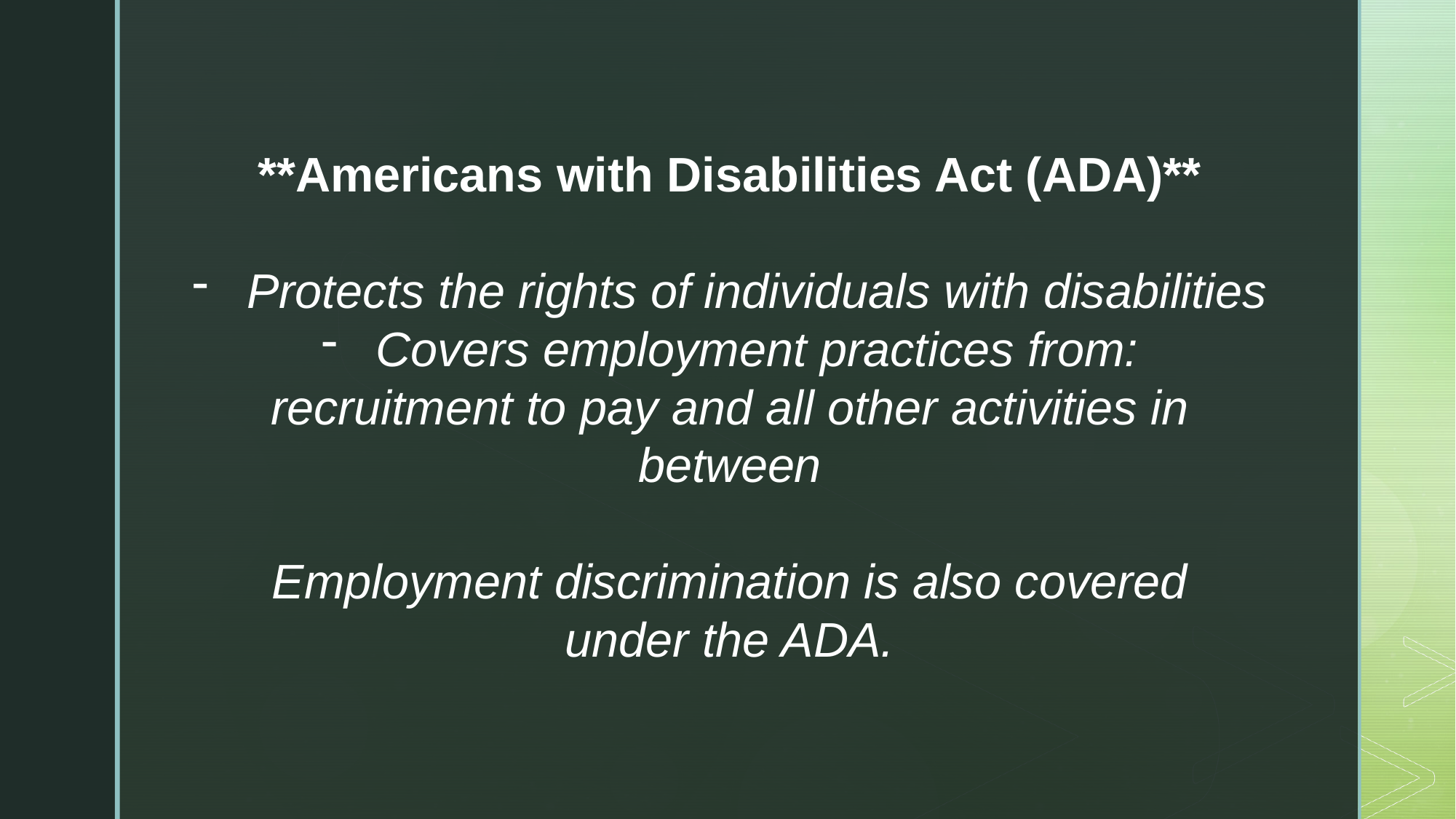

**Americans with Disabilities Act (ADA)**

Protects the rights of individuals with disabilities
Covers employment practices from:
recruitment to pay and all other activities in between

Employment discrimination is also covered
under the ADA.